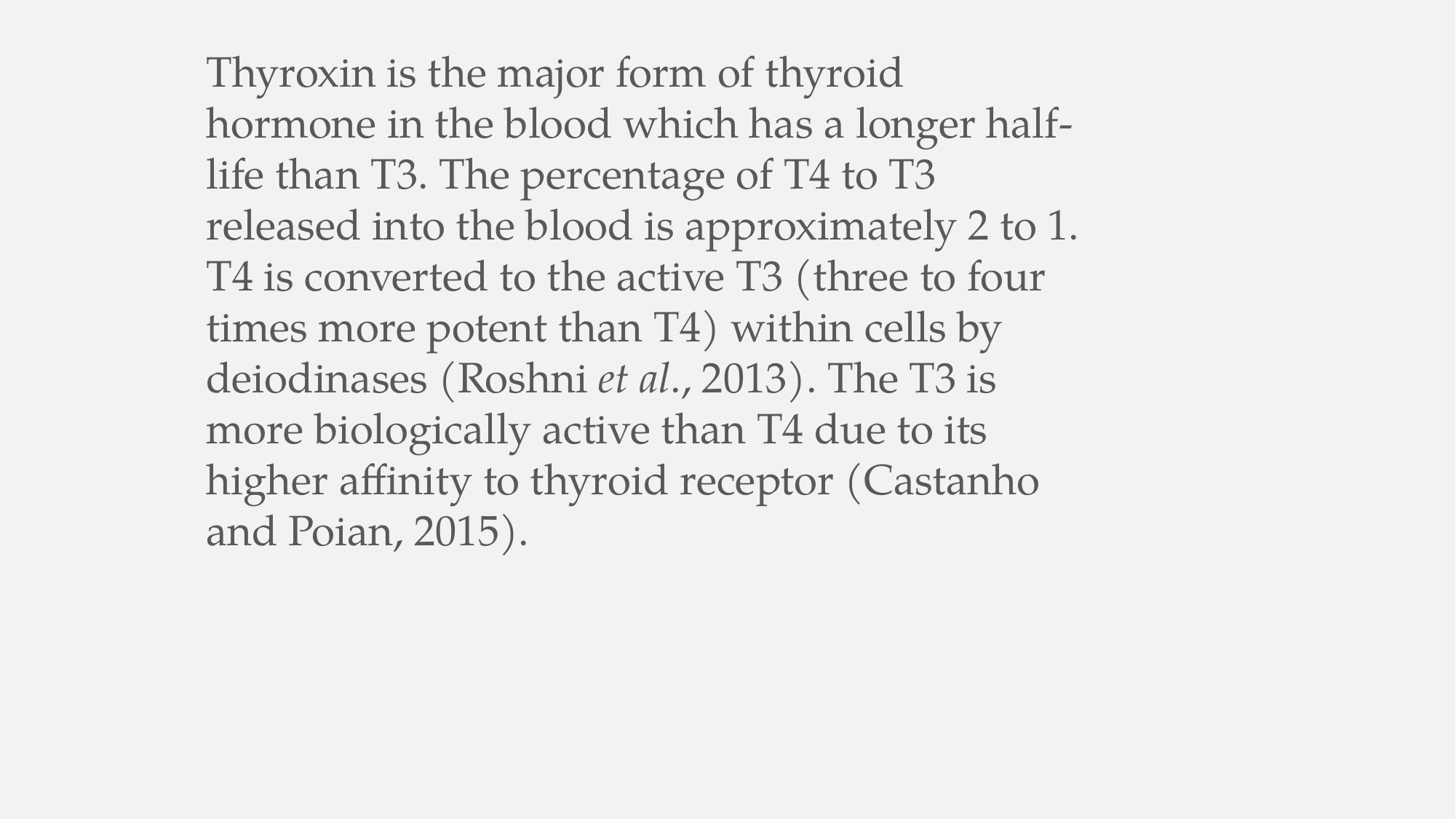

Thyroxin is the major form of thyroid hormone in the blood which has a longer half-life than T3. The percentage of T4 to T3 released into the blood is approximately 2 to 1. T4 is converted to the active T3 (three to four times more potent than T4) within cells by deiodinases (Roshni et al., 2013). The T3 is more biologically active than T4 due to its higher affinity to thyroid receptor (Castanho and Poian, 2015).